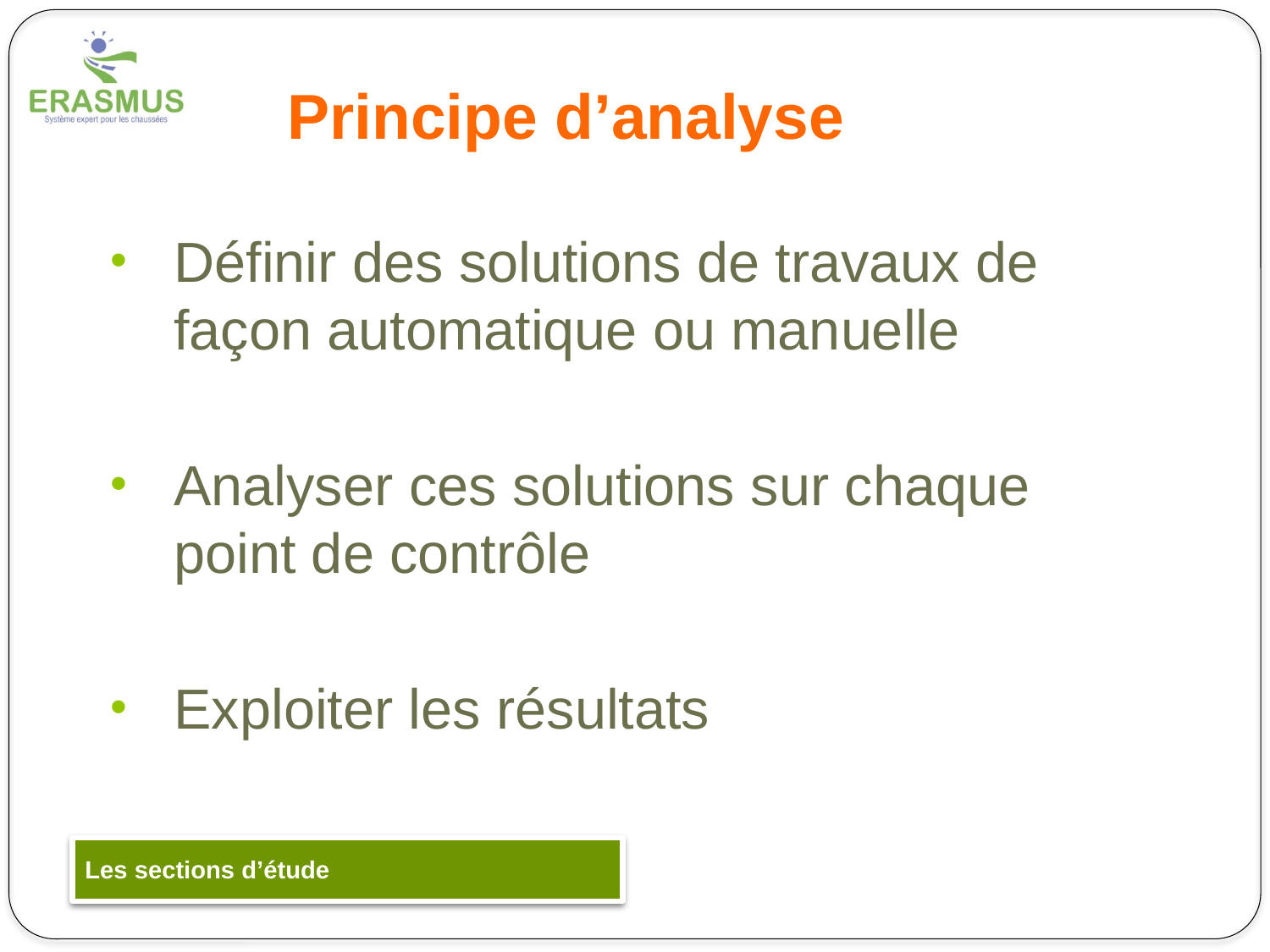

# Principe d’analyse
Définir des solutions de travaux de façon automatique ou manuelle

Analyser ces solutions sur chaque point de contrôle

Exploiter les résultats
Les sections d’étude